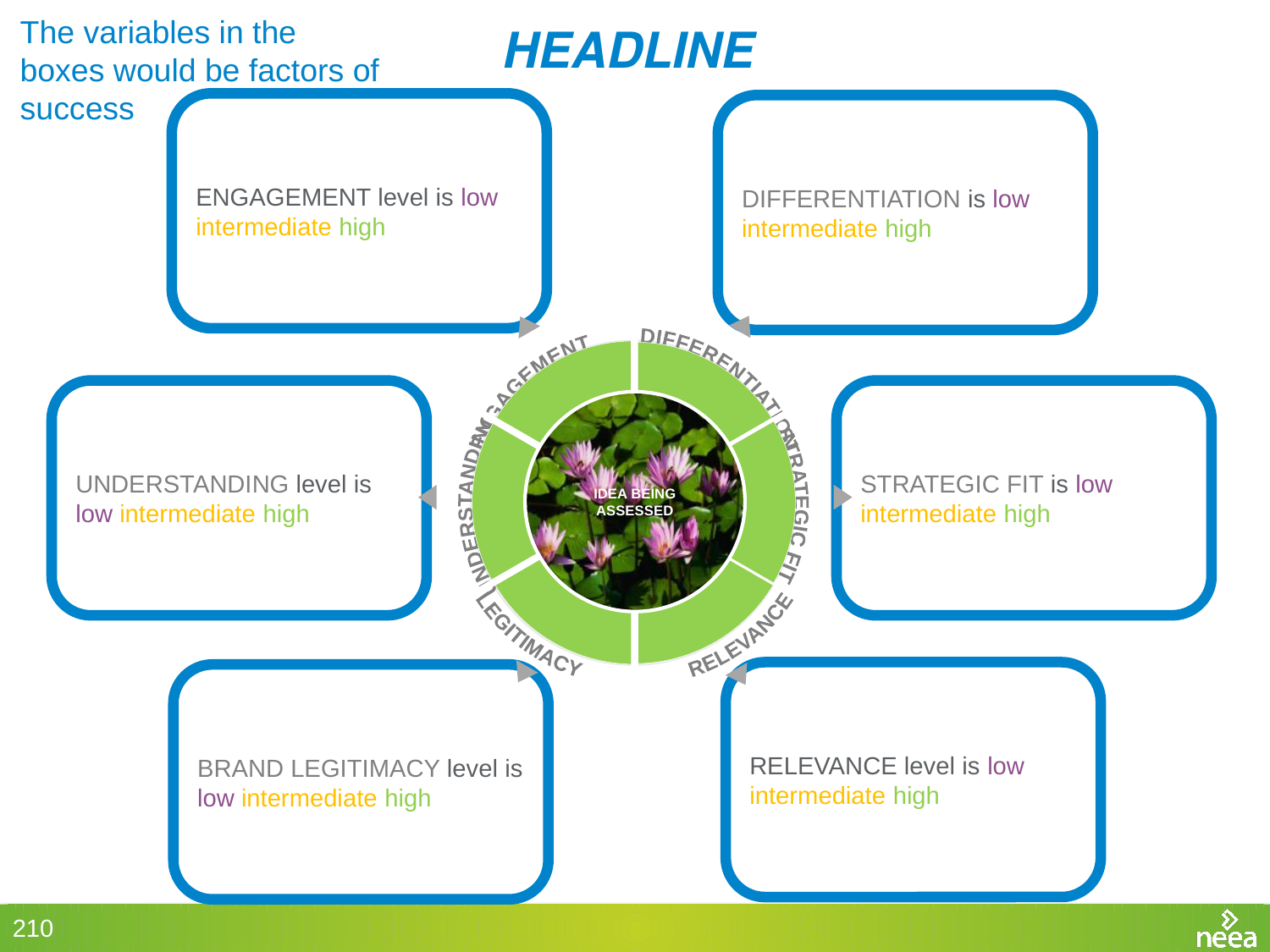

# HEADLINE
The variables in the boxes would be factors of success
ENGAGEMENT level is low intermediate high
DIFFERENTIATION is low intermediate high
LEGITIMACY                   RELEVANCE

     ENGAGEMENT        DIFFERENTIATION
UNDERSTANDING
STRATEGIC FIT

UNDERSTANDING level is low intermediate high
STRATEGIC FIT is low intermediate high
IDEA BEING ASSESSED

RELEVANCE level is low intermediate high
BRAND LEGITIMACY level is low intermediate high